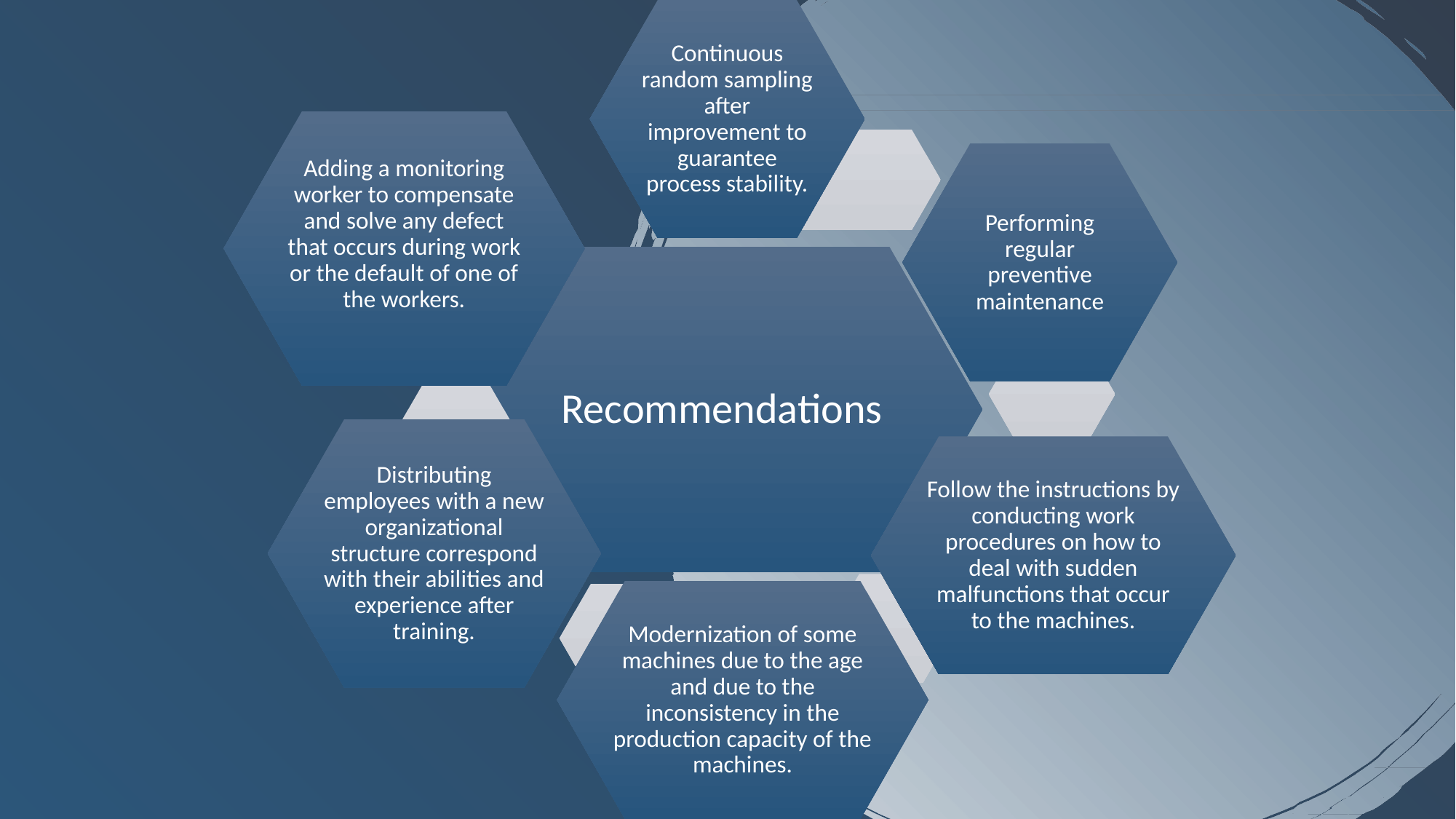

Recommendations
Continuous random sampling after improvement to guarantee process stability.
Performing regular preventive maintenance
Follow the instructions by conducting work procedures on how to deal with sudden malfunctions that occur to the machines.
Modernization of some machines due to the age and due to the inconsistency in the production capacity of the machines.
Distributing employees with a new organizational structure correspond with their abilities and experience after training.
Adding a monitoring worker to compensate and solve any defect that occurs during work or the default of one of the workers.